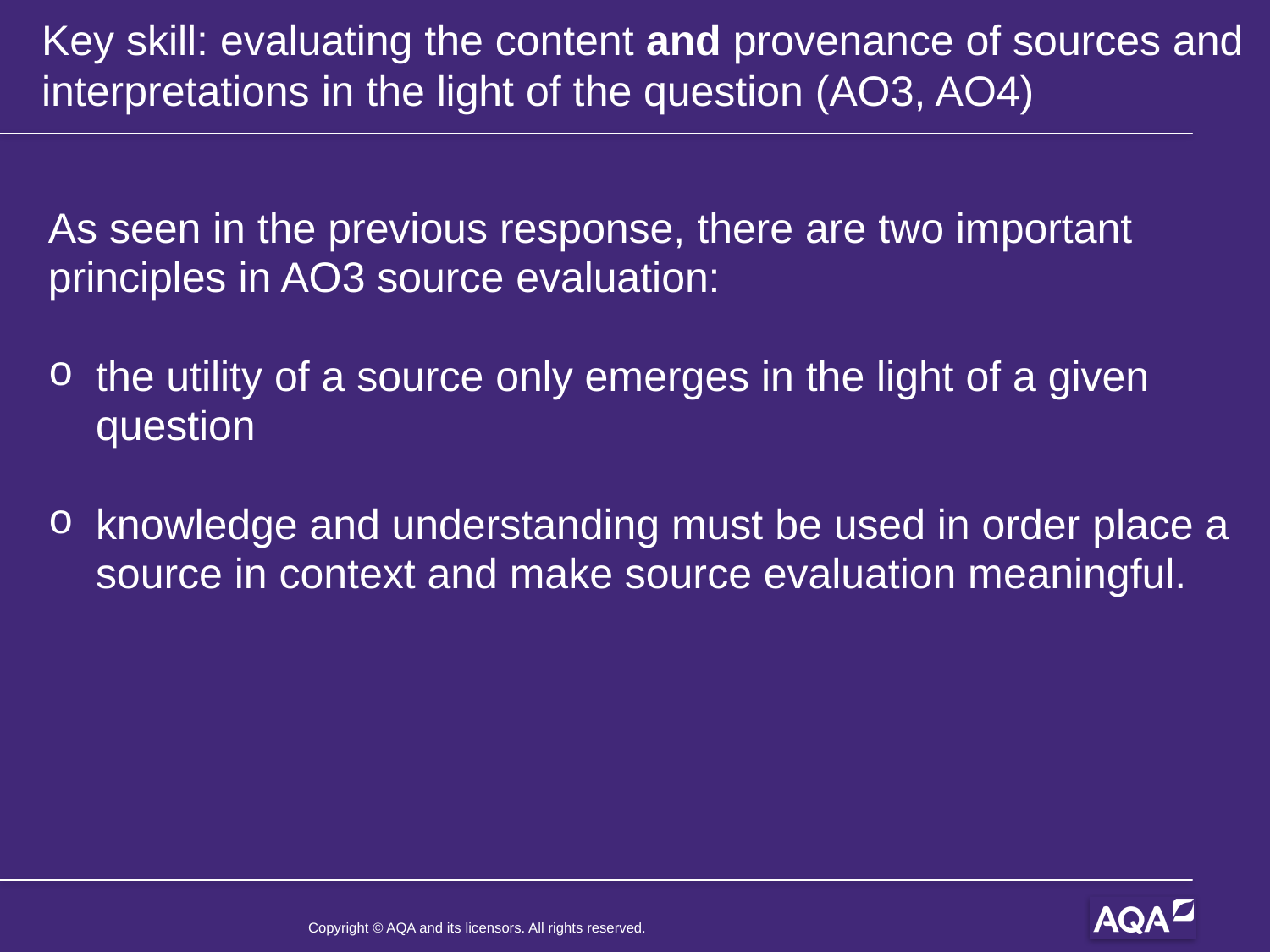

Key skill: evaluating the content and provenance of sources and interpretations in the light of the question (AO3, AO4)

As seen in the previous response, there are two important principles in AO3 source evaluation:

the utility of a source only emerges in the light of a given question

knowledge and understanding must be used in order place a source in context and make source evaluation meaningful.

Copyright © AQA and its licensors. All rights reserved.